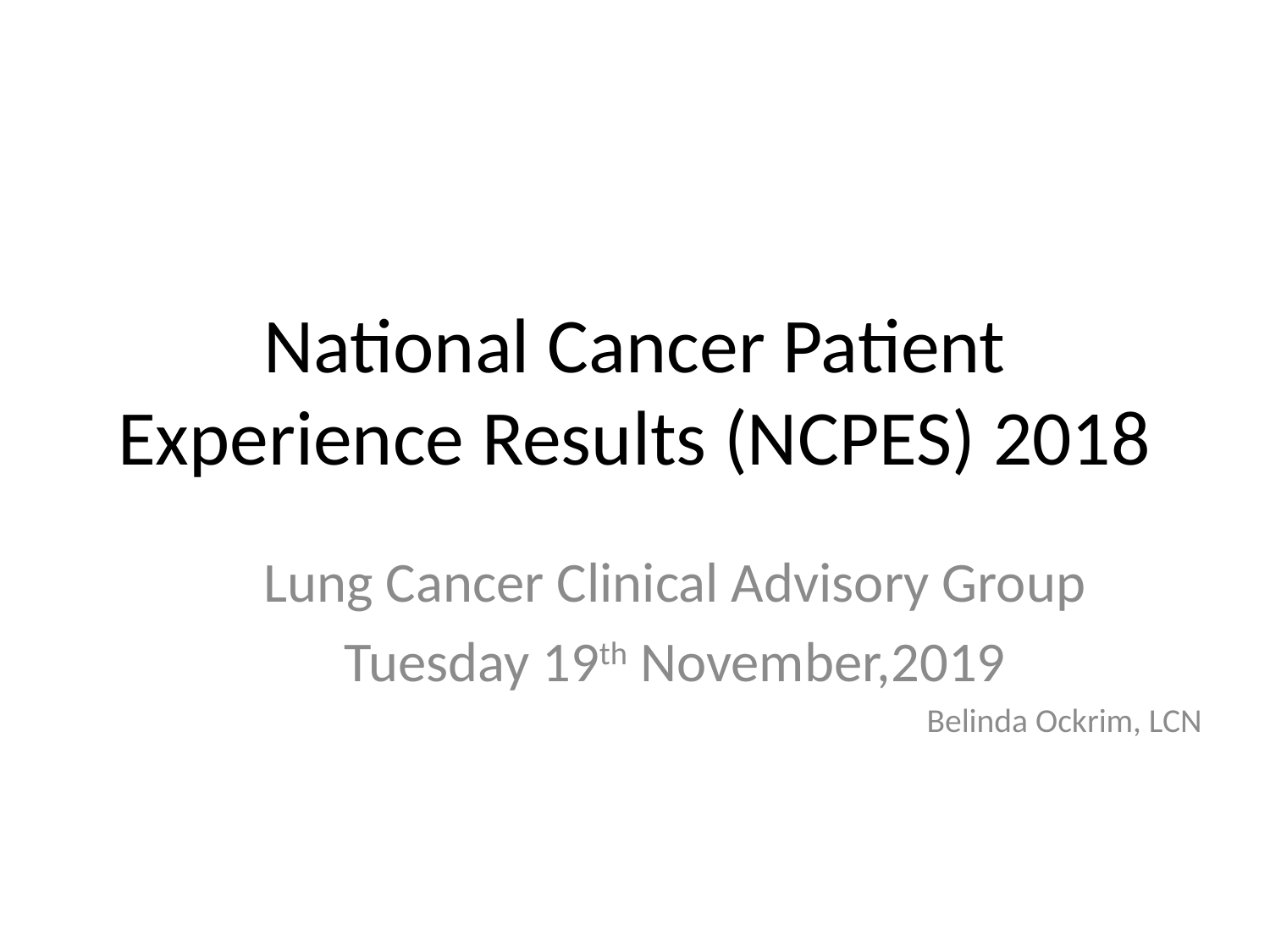

# National Cancer Patient Experience Results (NCPES) 2018
Lung Cancer Clinical Advisory Group
Tuesday 19th November,2019
Belinda Ockrim, LCN